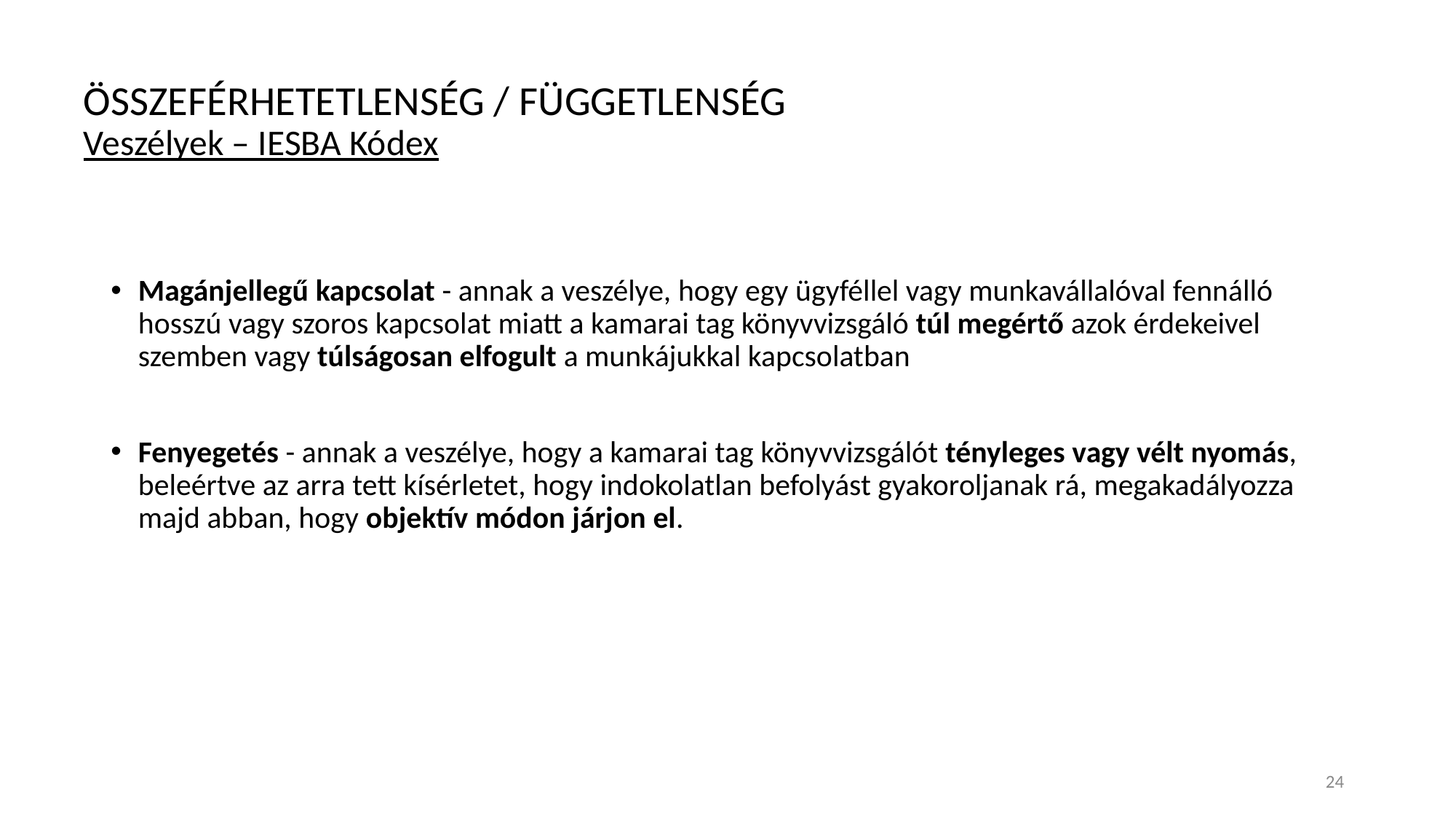

# ÖSSZEFÉRHETETLENSÉG / FÜGGETLENSÉG Veszélyek – IESBA Kódex

Magánjellegű kapcsolat - annak a veszélye, hogy egy ügyféllel vagy munkavállalóval fennálló hosszú vagy szoros kapcsolat miatt a kamarai tag könyvvizsgáló túl megértő azok érdekeivel szemben vagy túlságosan elfogult a munkájukkal kapcsolatban

Fenyegetés - annak a veszélye, hogy a kamarai tag könyvvizsgálót tényleges vagy vélt nyomás, beleértve az arra tett kísérletet, hogy indokolatlan befolyást gyakoroljanak rá, megakadályozza majd abban, hogy objektív módon járjon el.

24